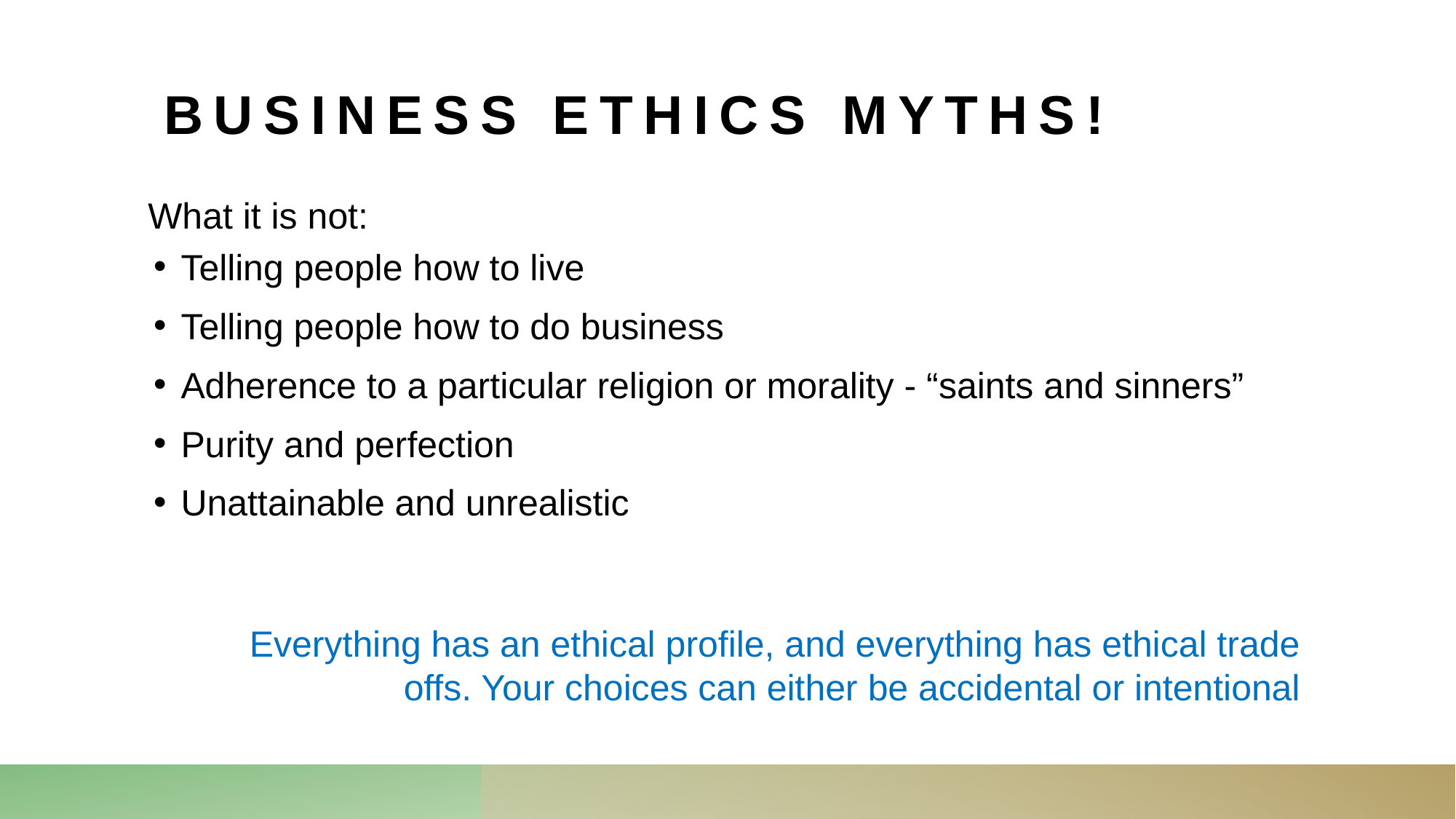

# business ethics MYTHS!

What it is not:

Telling people how to live
Telling people how to do business
Adherence to a particular religion or morality - “saints and sinners”
Purity and perfection
Unattainable and unrealistic

Everything has an ethical profile, and everything has ethical trade offs. Your choices can either be accidental or intentional